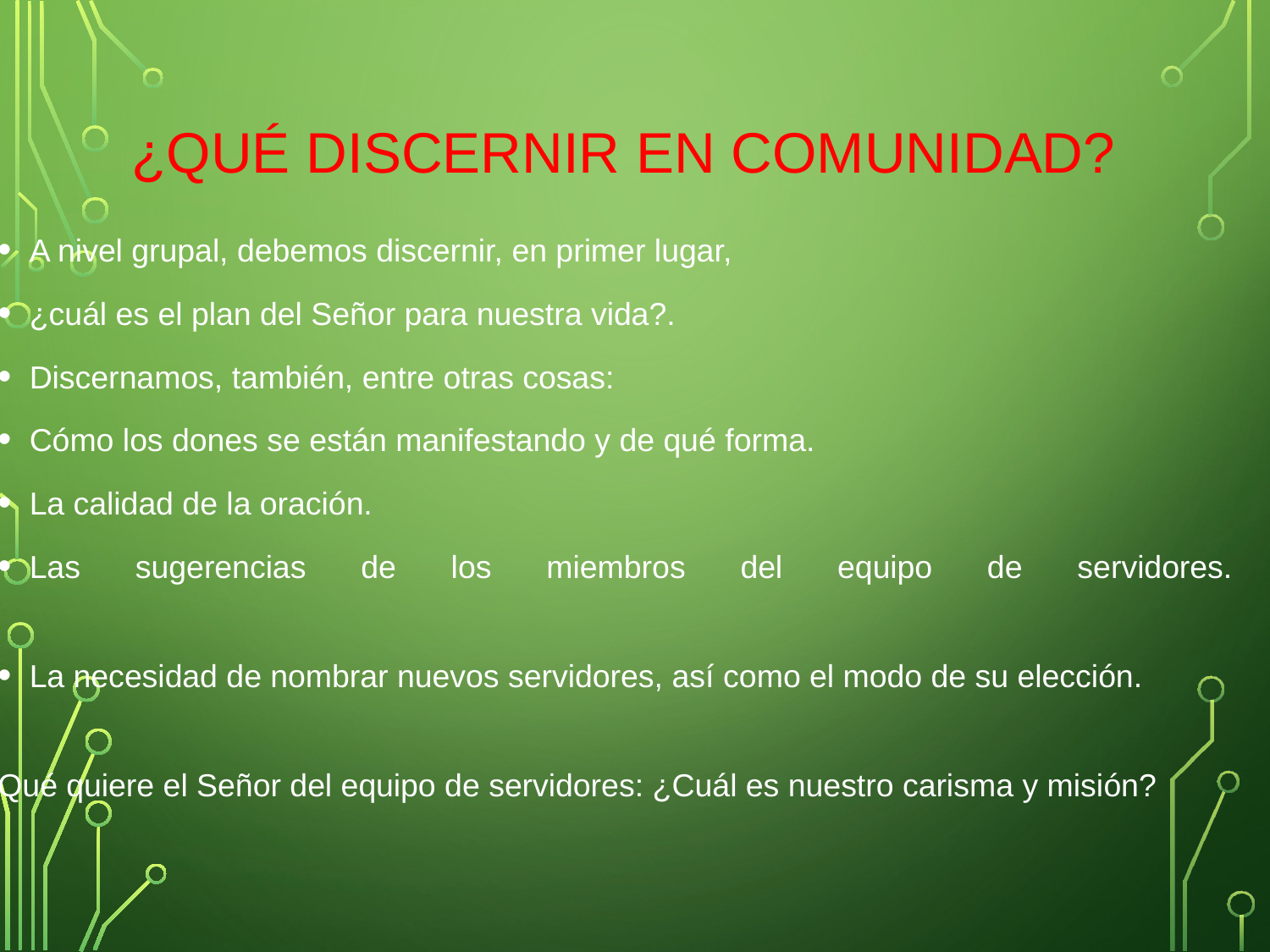

# ¿Qué discernir en comunidad?
A nivel grupal, debemos discernir, en primer lugar,
¿cuál es el plan del Señor para nuestra vida?.
Discernamos, también, entre otras cosas:
Cómo los dones se están manifestando y de qué forma.
La calidad de la oración.
Las sugerencias de los miembros del equipo de servidores.
La necesidad de nombrar nuevos servidores, así como el modo de su elección.
Qué quiere el Señor del equipo de servidores: ¿Cuál es nuestro carisma y misión?